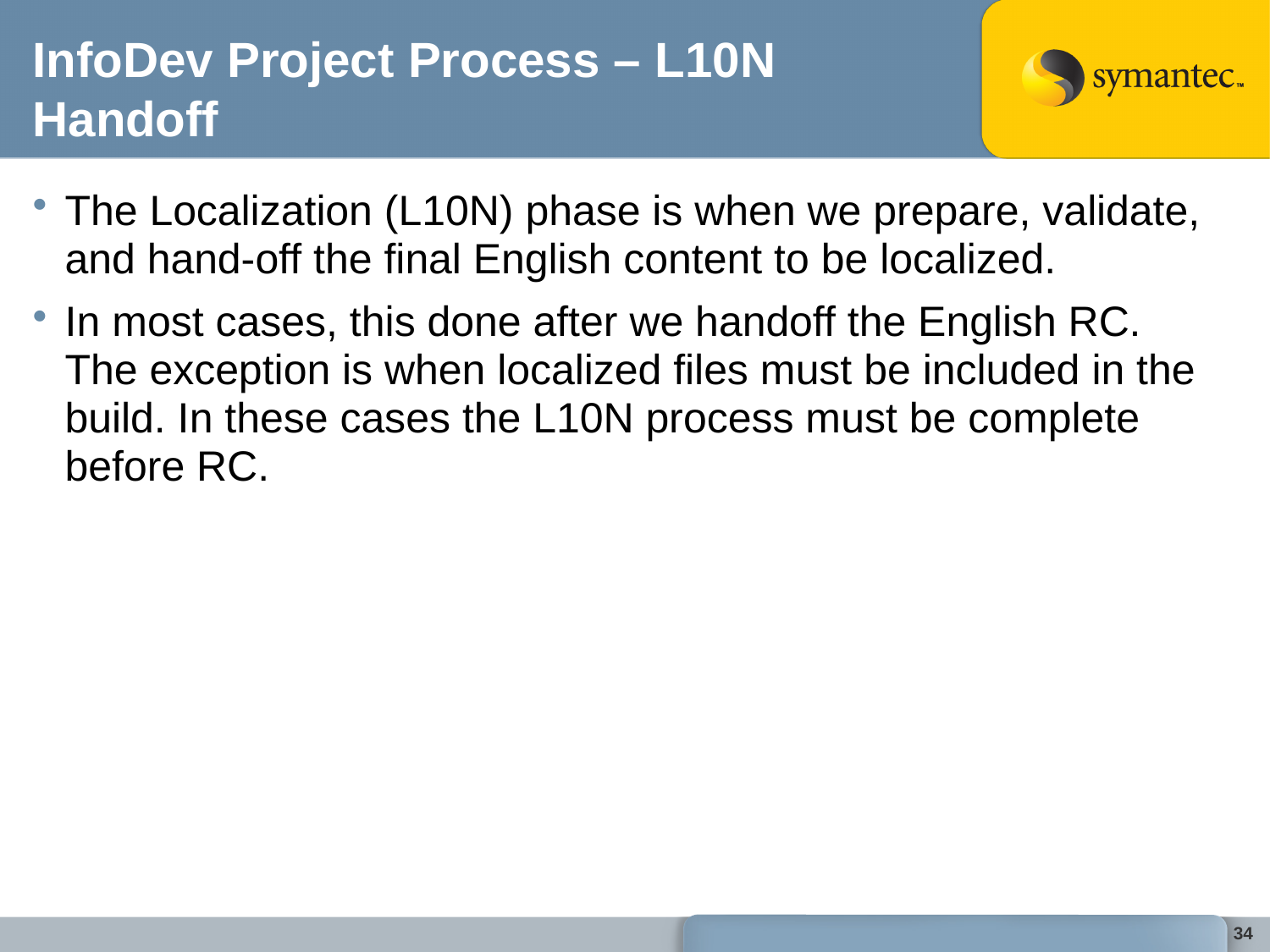

# InfoDev Project Process – L10N Handoff
The Localization (L10N) phase is when we prepare, validate, and hand-off the final English content to be localized.
In most cases, this done after we handoff the English RC. The exception is when localized files must be included in the build. In these cases the L10N process must be complete before RC.
34